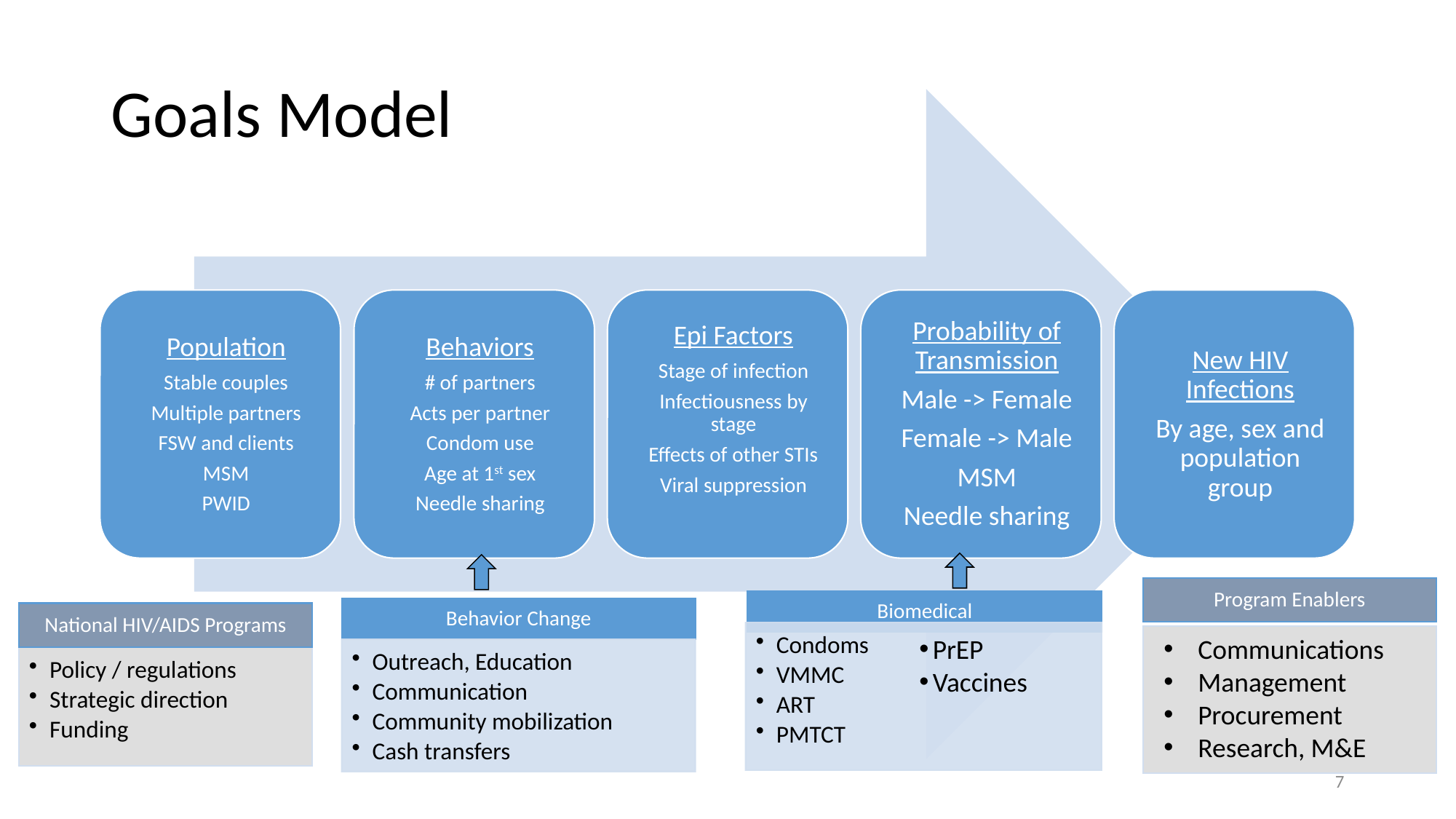

# Goals Model
Population
Stable couples
Multiple partners
FSW and clients
MSM
PWID
Behaviors
# of partners
Acts per partner
Condom use
Age at 1st sex
Needle sharing
Epi Factors
Stage of infection
Infectiousness by stage
Effects of other STIs
Viral suppression

Probability of Transmission
Male -> Female
Female -> Male
MSM
Needle sharing
New HIV Infections
By age, sex and population group

Program Enablers
Behavior Change
Outreach, Education
Communication
Community mobilization
Cash transfers
Biomedical
Condoms
VMMC
ART
PMTCT

National HIV/AIDS Programs
PrEP
Vaccines

Communications
Management
Procurement
Research, M&E

Policy / regulations
Strategic direction
Funding
7